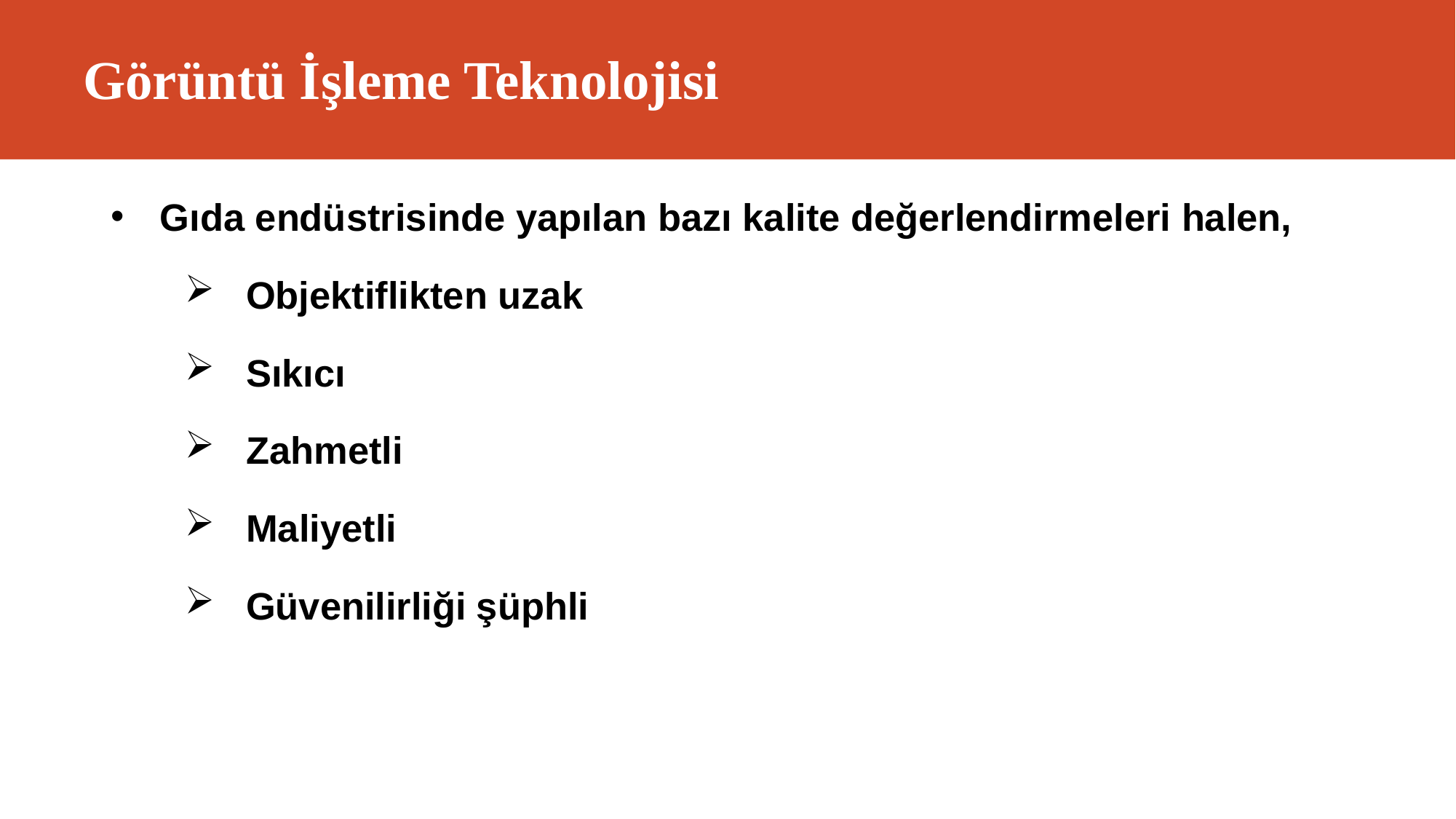

# Görüntü İşleme Teknolojisi
Gıda endüstrisinde yapılan bazı kalite değerlendirmeleri halen,
Objektiflikten uzak
Sıkıcı
Zahmetli
Maliyetli
Güvenilirliği şüphli